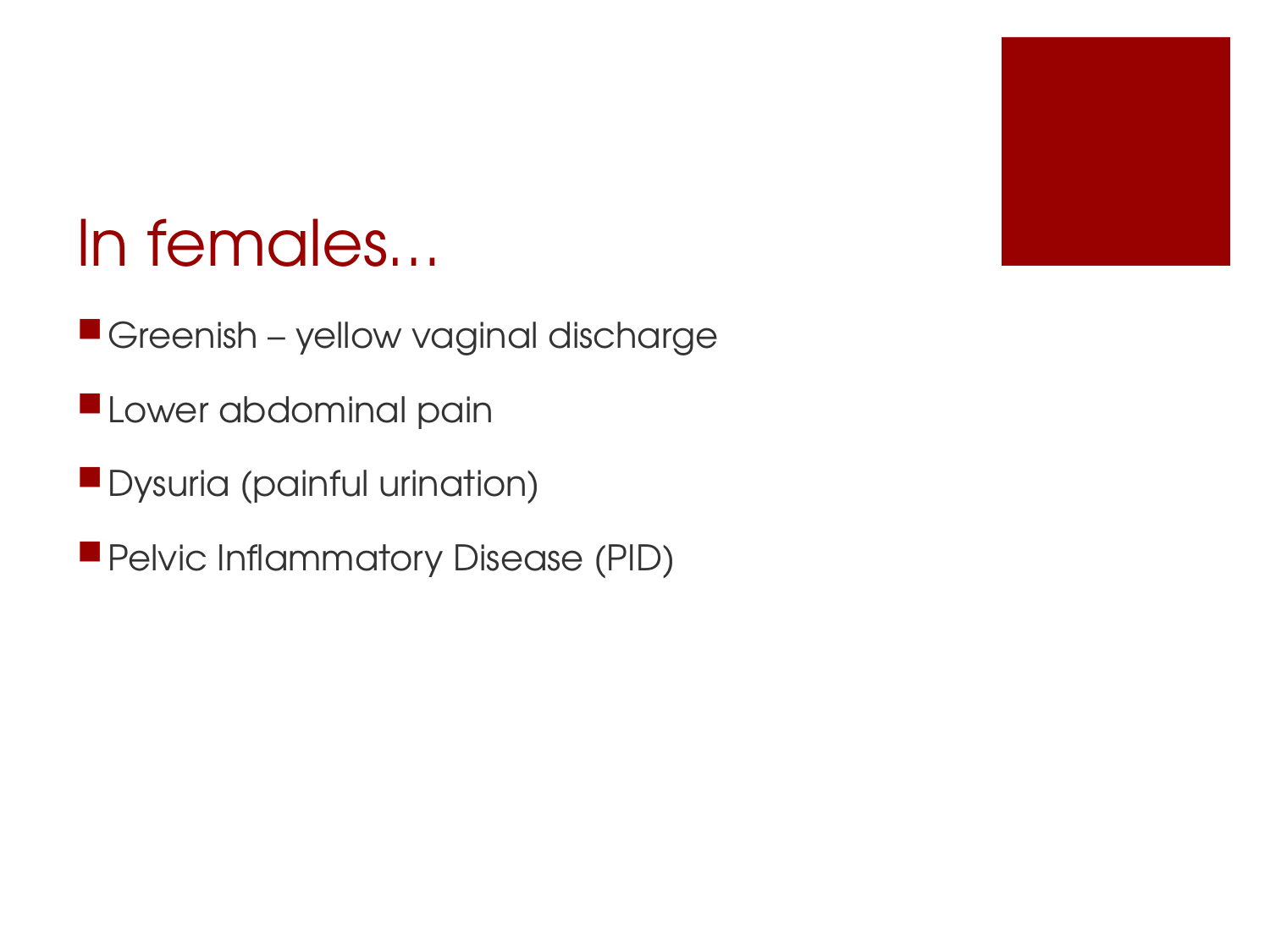

# In females…
Greenish – yellow vaginal discharge
Lower abdominal pain
Dysuria (painful urination)
Pelvic Inflammatory Disease (PID)